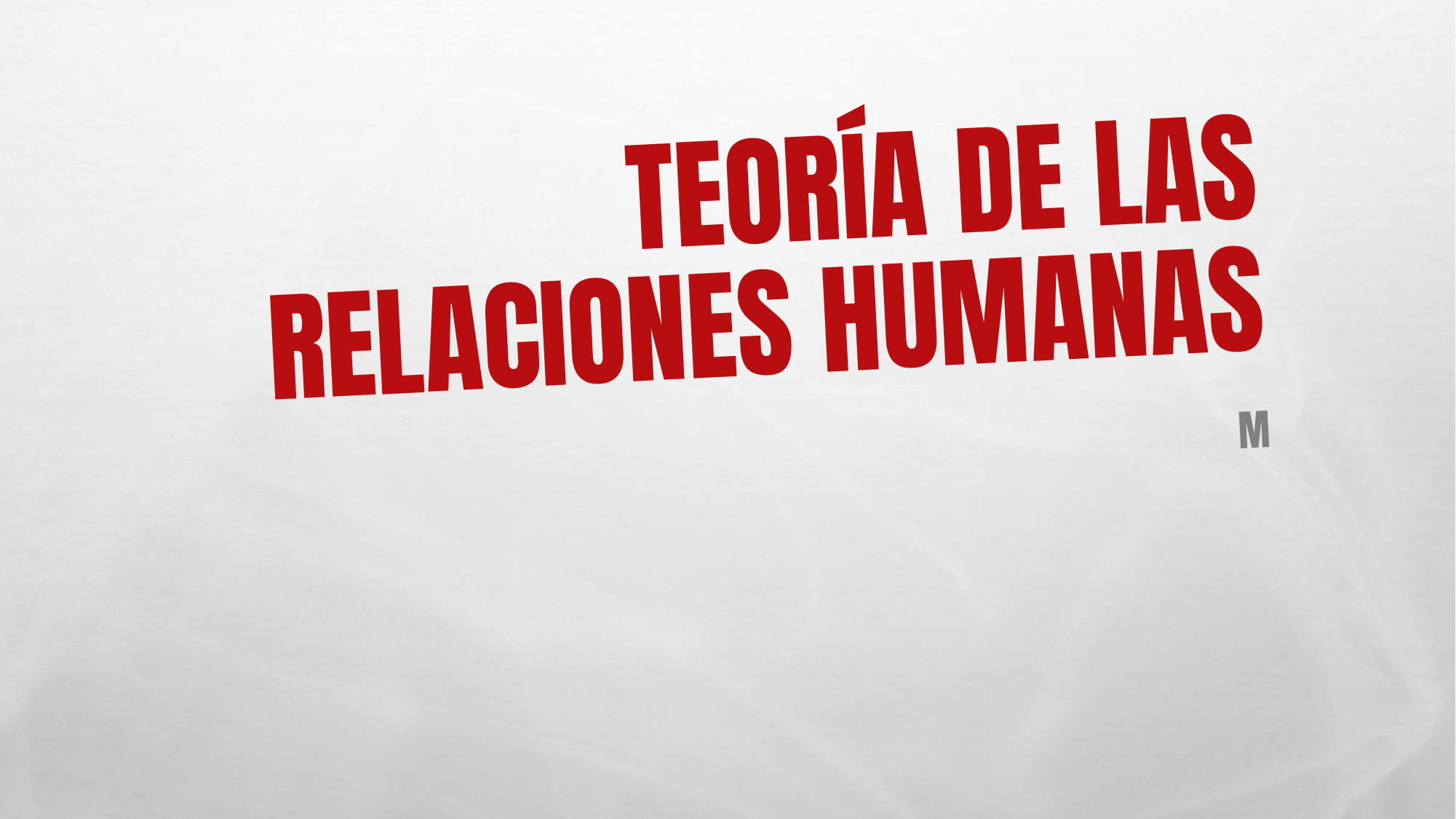

# Teoría de las relaciones humanas
m